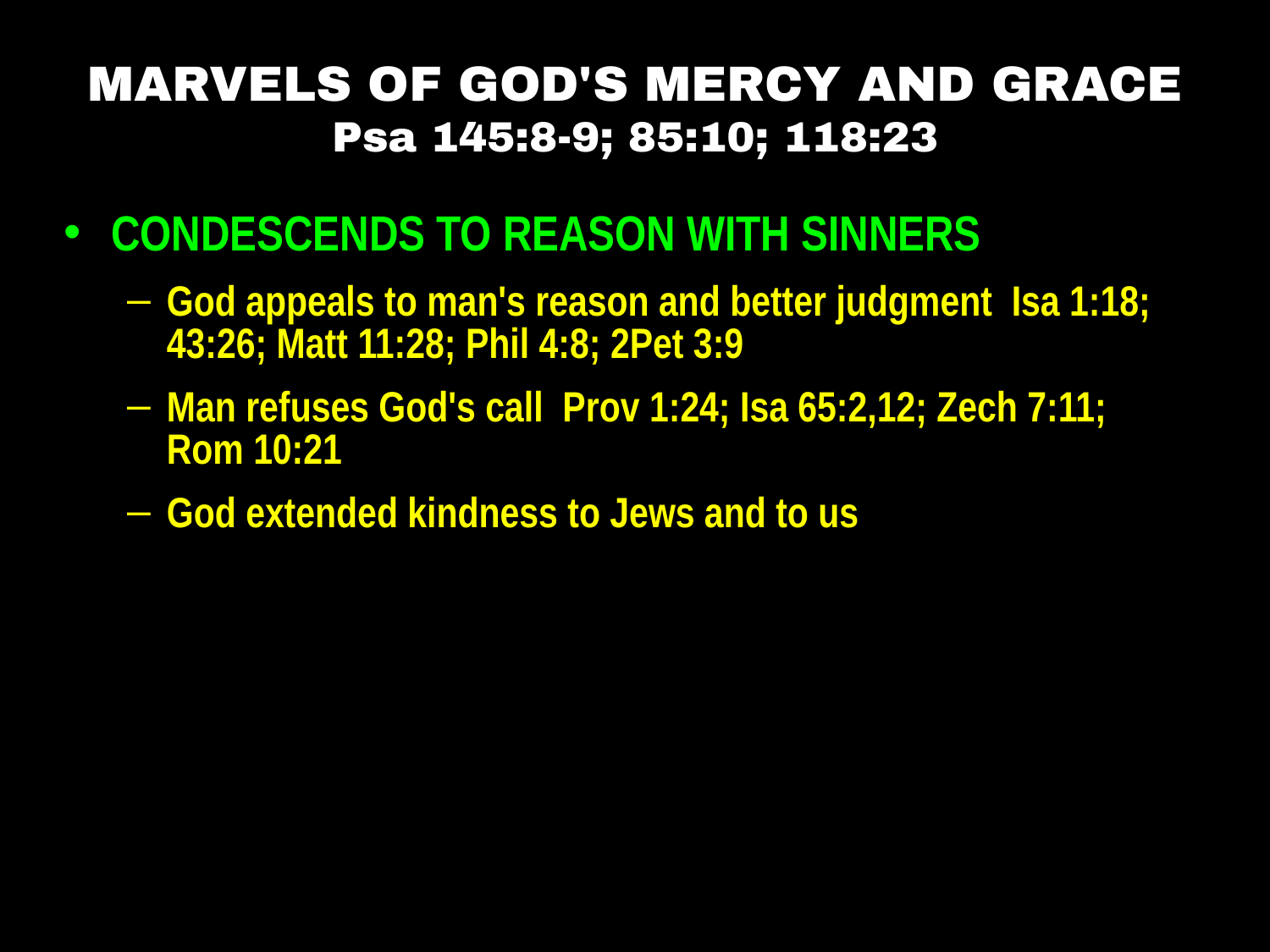

# MARVELS OF GOD'S MERCY AND GRACE Psa 145:8-9; 85:10; 118:23
CONDESCENDS TO REASON WITH SINNERS
God appeals to man's reason and better judgment  Isa 1:18; 43:26; Matt 11:28; Phil 4:8; 2Pet 3:9
Man refuses God's call  Prov 1:24; Isa 65:2,12; Zech 7:11;
Rom 10:21
God extended kindness to Jews and to us